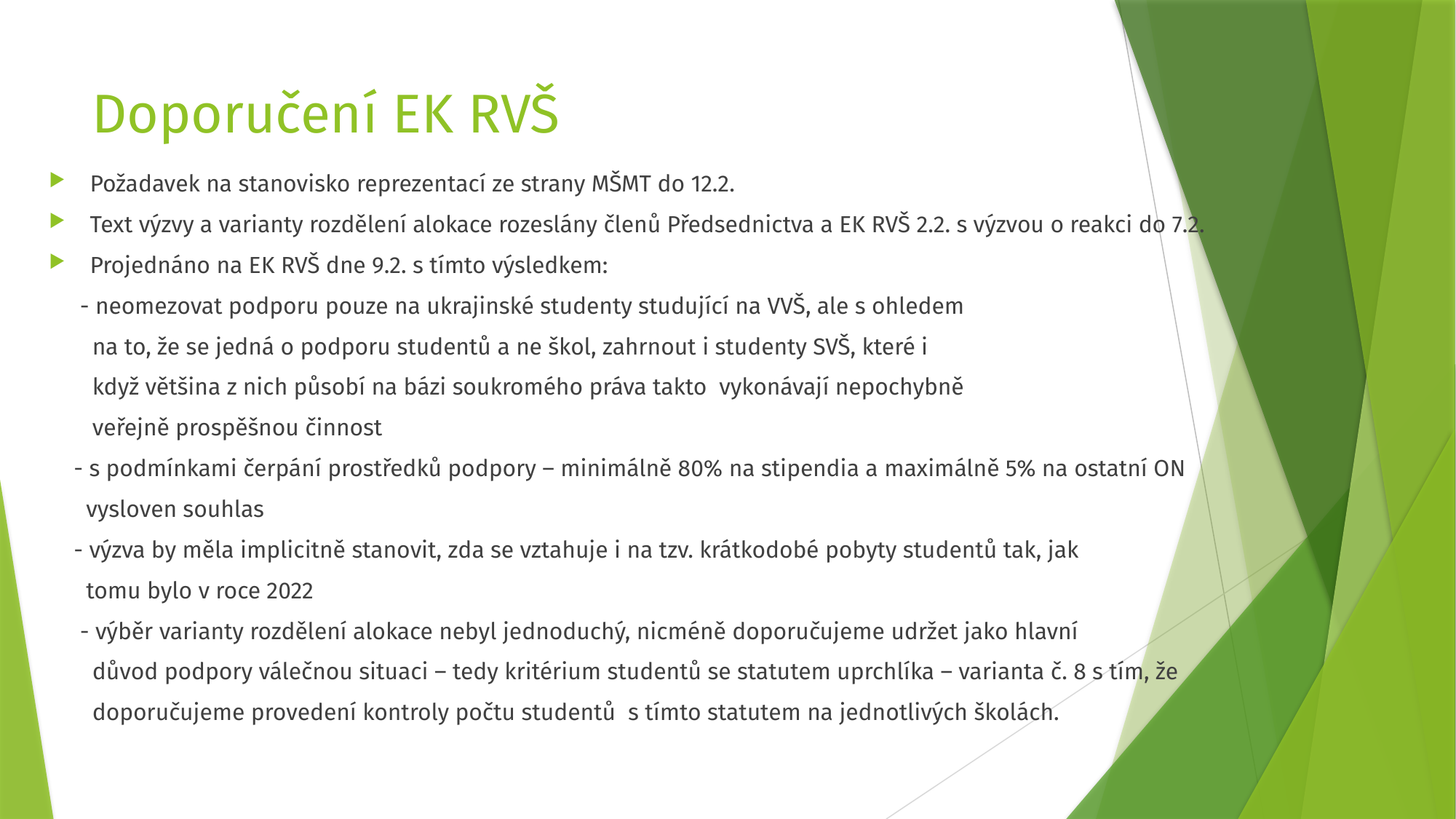

# Doporučení EK RVŠ
Požadavek na stanovisko reprezentací ze strany MŠMT do 12.2.
Text výzvy a varianty rozdělení alokace rozeslány členů Předsednictva a EK RVŠ 2.2. s výzvou o reakci do 7.2.
Projednáno na EK RVŠ dne 9.2. s tímto výsledkem:
     - neomezovat podporu pouze na ukrajinské studenty studující na VVŠ, ale s ohledem
       na to, že se jedná o podporu studentů a ne škol, zahrnout i studenty SVŠ, které i
       když většina z nich působí na bázi soukromého práva takto  vykonávají nepochybně
       veřejně prospěšnou činnost
    - s podmínkami čerpání prostředků podpory – minimálně 80% na stipendia a maximálně 5% na ostatní ON
      vysloven souhlas
    - výzva by měla implicitně stanovit, zda se vztahuje i na tzv. krátkodobé pobyty studentů tak, jak
      tomu bylo v roce 2022
     - výběr varianty rozdělení alokace nebyl jednoduchý, nicméně doporučujeme udržet jako hlavní
       důvod podpory válečnou situaci – tedy kritérium studentů se statutem uprchlíka – varianta č. 8 s tím, že
       doporučujeme provedení kontroly počtu studentů  s tímto statutem na jednotlivých školách.